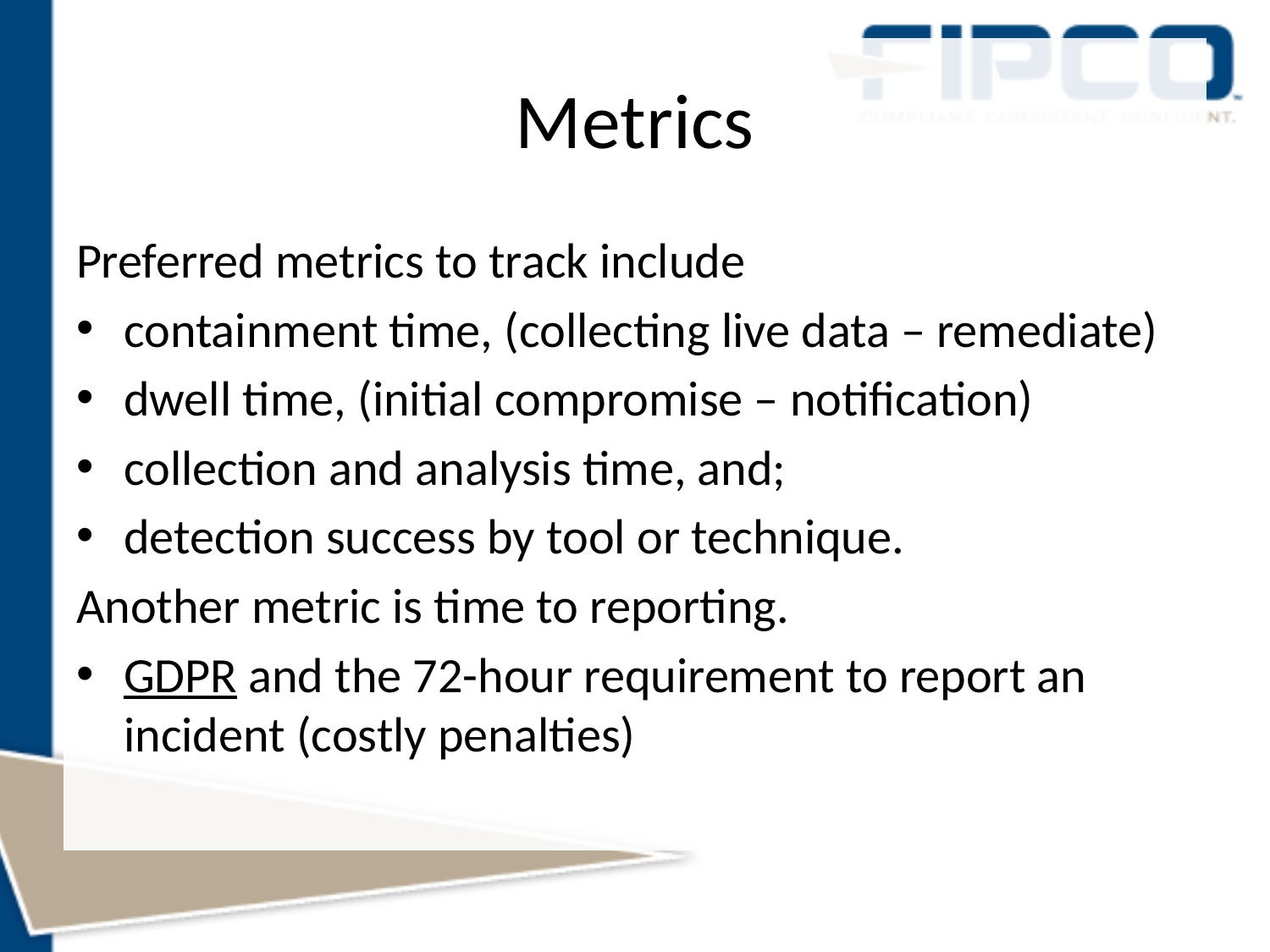

# Metrics
Preferred metrics to track include
containment time, (collecting live data – remediate)
dwell time, (initial compromise – notification)
collection and analysis time, and;
detection success by tool or technique.
Another metric is time to reporting.
GDPR and the 72-hour requirement to report an incident (costly penalties)